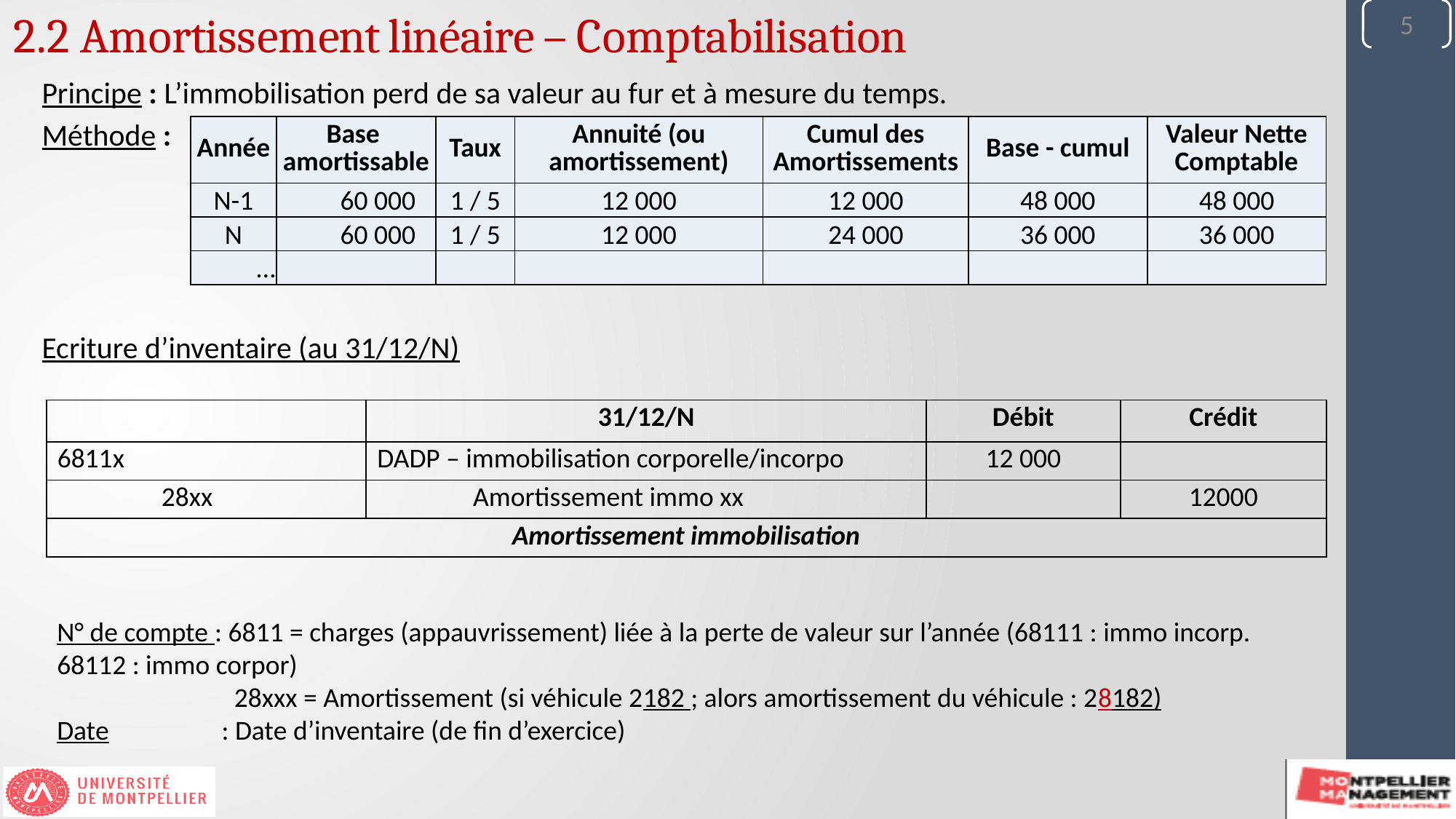

5
2.2 Amortissement linéaire – Comptabilisation
Principe : L’immobilisation perd de sa valeur au fur et à mesure du temps.
Méthode :

Ecriture d’inventaire (au 31/12/N)

| Année | Base amortissable | Taux | Annuité (ou amortissement) | Cumul des Amortissements | Base - cumul | Valeur Nette Comptable |
| --- | --- | --- | --- | --- | --- | --- |
| N-1 | 60 000 | 1 / 5 | 12 000 | 12 000 | 48 000 | 48 000 |
| N | 60 000 | 1 / 5 | 12 000 | 24 000 | 36 000 | 36 000 |
| … |  |  |  |  |  |  |
|  |  | 31/12/N |  | Débit | Crédit |
| --- | --- | --- | --- | --- | --- |
| 6811x |  | DADP – immobilisation corporelle/incorpo |  | 12 000 |  |
|  | 28xx |  | Amortissement immo xx |  | 12000 |
| Amortissement immobilisation |  |  |  |  |  |
N° de compte : 6811 = charges (appauvrissement) liée à la perte de valeur sur l’année (68111 : immo incorp. 68112 : immo corpor)
  	           28xxx = Amortissement (si véhicule 2182 ; alors amortissement du véhicule : 28182)
Date 	         : Date d’inventaire (de fin d’exercice)